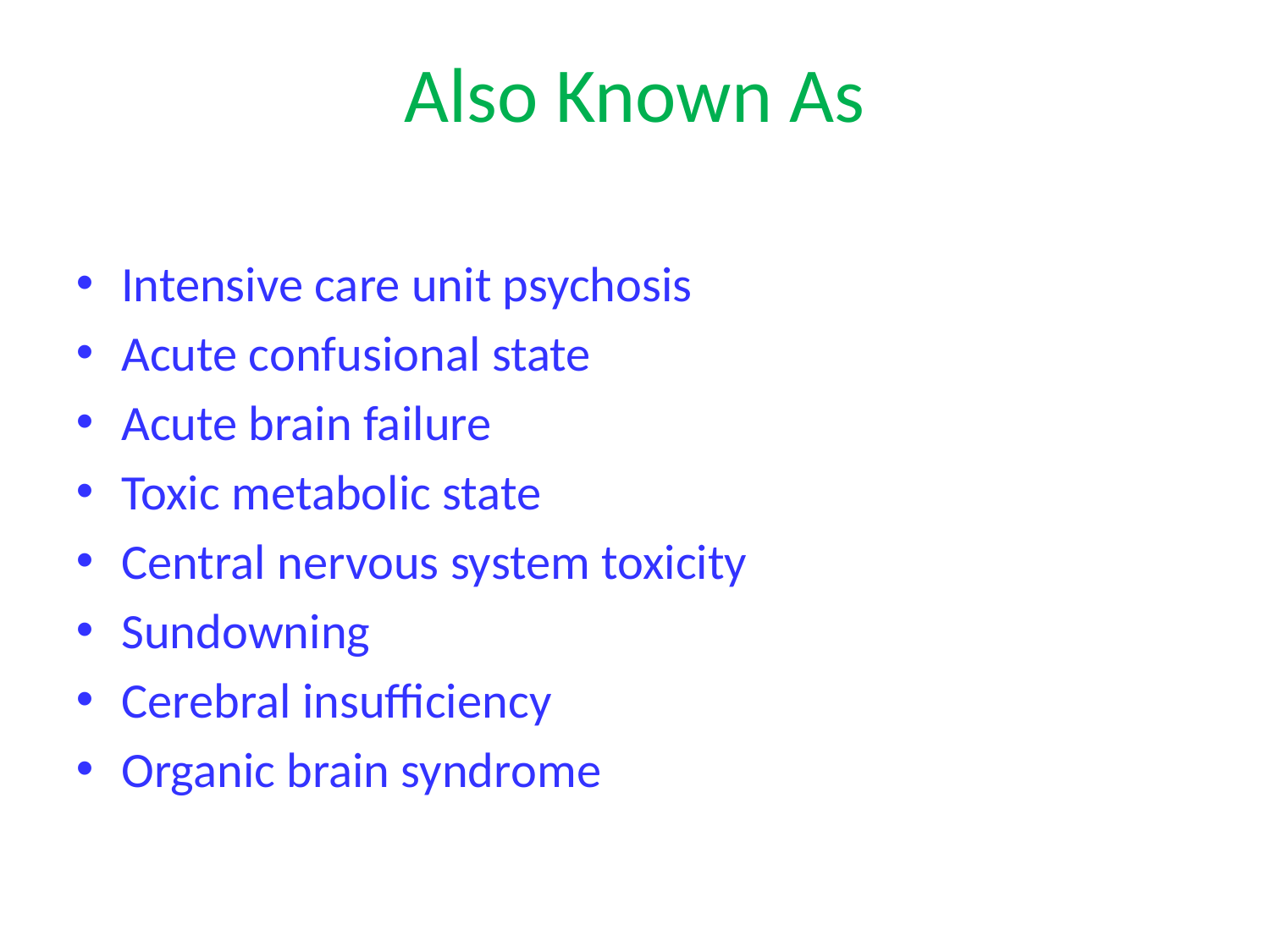

Also Known As

Intensive care unit psychosis
Acute confusional state
Acute brain failure
Toxic metabolic state
Central nervous system toxicity
Sundowning
Cerebral insufficiency
Organic brain syndrome